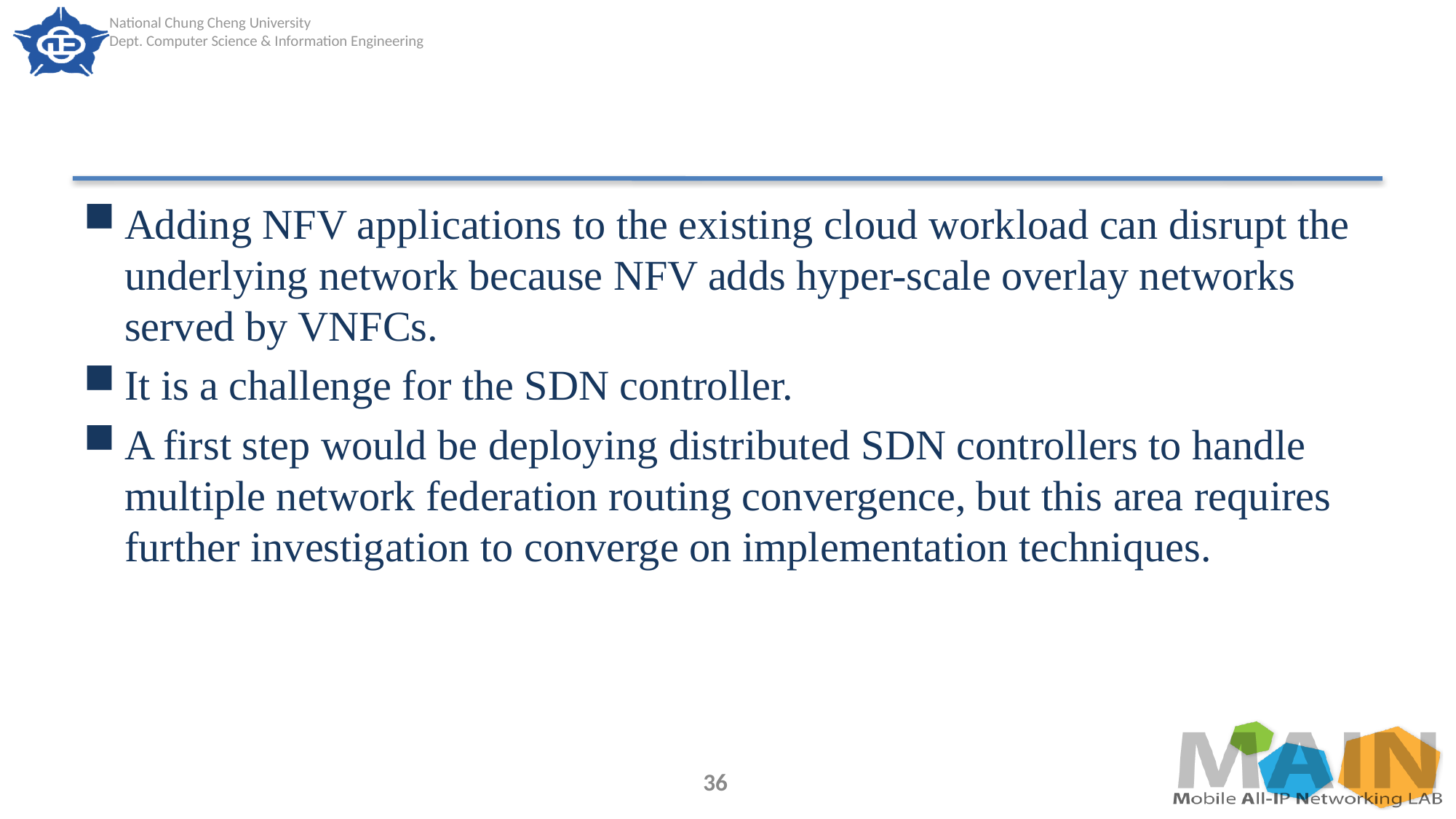

#
Adding NFV applications to the existing cloud workload can disrupt the underlying network because NFV adds hyper-scale overlay networks served by VNFCs.
It is a challenge for the SDN controller.
A first step would be deploying distributed SDN controllers to handle multiple network federation routing convergence, but this area requires further investigation to converge on implementation techniques.
36